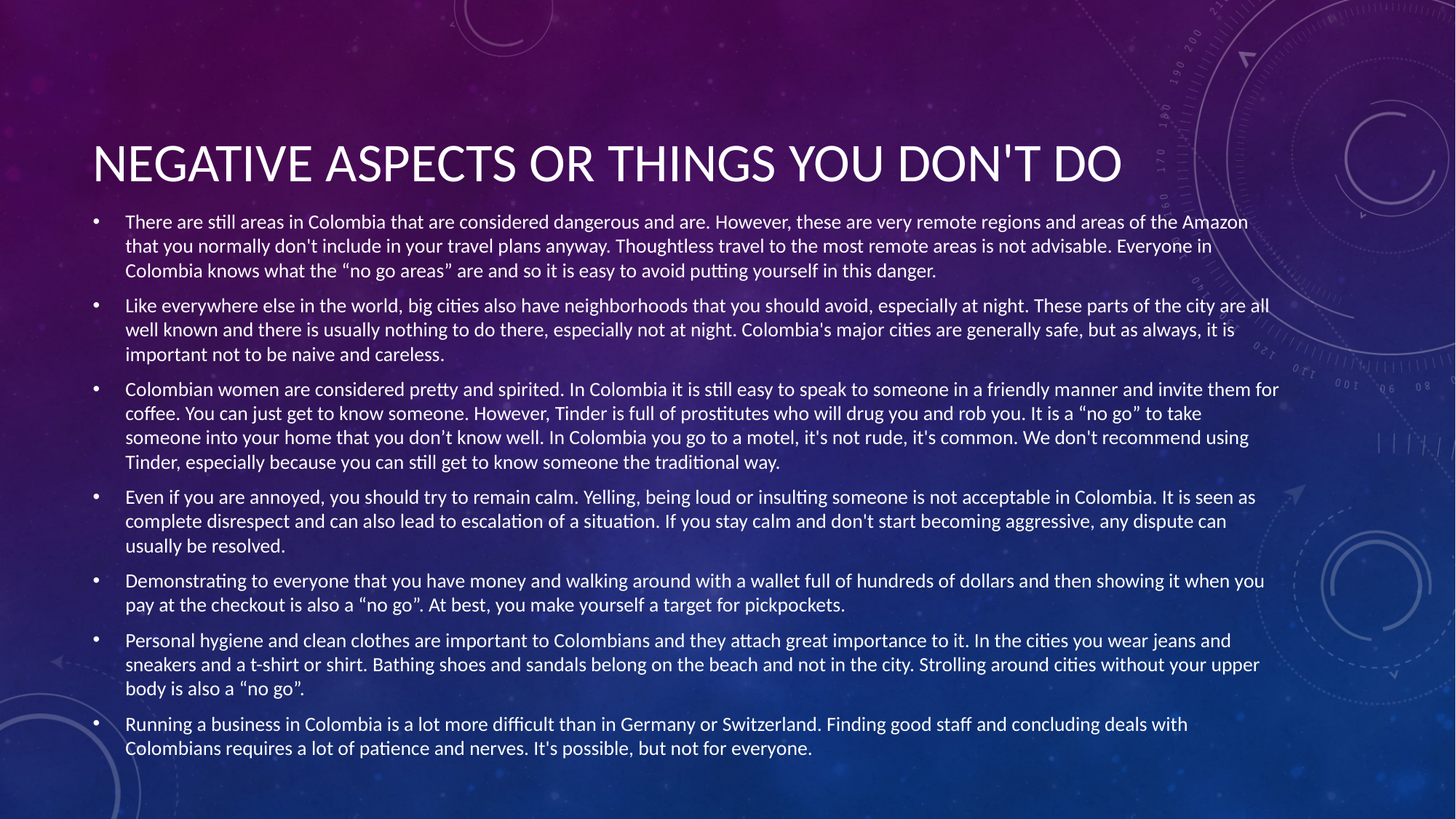

# Negative aspects or things you don't do
There are still areas in Colombia that are considered dangerous and are. However, these are very remote regions and areas of the Amazon that you normally don't include in your travel plans anyway. Thoughtless travel to the most remote areas is not advisable. Everyone in Colombia knows what the “no go areas” are and so it is easy to avoid putting yourself in this danger.
Like everywhere else in the world, big cities also have neighborhoods that you should avoid, especially at night. These parts of the city are all well known and there is usually nothing to do there, especially not at night. Colombia's major cities are generally safe, but as always, it is important not to be naive and careless.
Colombian women are considered pretty and spirited. In Colombia it is still easy to speak to someone in a friendly manner and invite them for coffee. You can just get to know someone. However, Tinder is full of prostitutes who will drug you and rob you. It is a “no go” to take someone into your home that you don’t know well. In Colombia you go to a motel, it's not rude, it's common. We don't recommend using Tinder, especially because you can still get to know someone the traditional way.
Even if you are annoyed, you should try to remain calm. Yelling, being loud or insulting someone is not acceptable in Colombia. It is seen as complete disrespect and can also lead to escalation of a situation. If you stay calm and don't start becoming aggressive, any dispute can usually be resolved.
Demonstrating to everyone that you have money and walking around with a wallet full of hundreds of dollars and then showing it when you pay at the checkout is also a “no go”. At best, you make yourself a target for pickpockets.
Personal hygiene and clean clothes are important to Colombians and they attach great importance to it. In the cities you wear jeans and sneakers and a t-shirt or shirt. Bathing shoes and sandals belong on the beach and not in the city. Strolling around cities without your upper body is also a “no go”.
Running a business in Colombia is a lot more difficult than in Germany or Switzerland. Finding good staff and concluding deals with Colombians requires a lot of patience and nerves. It's possible, but not for everyone.